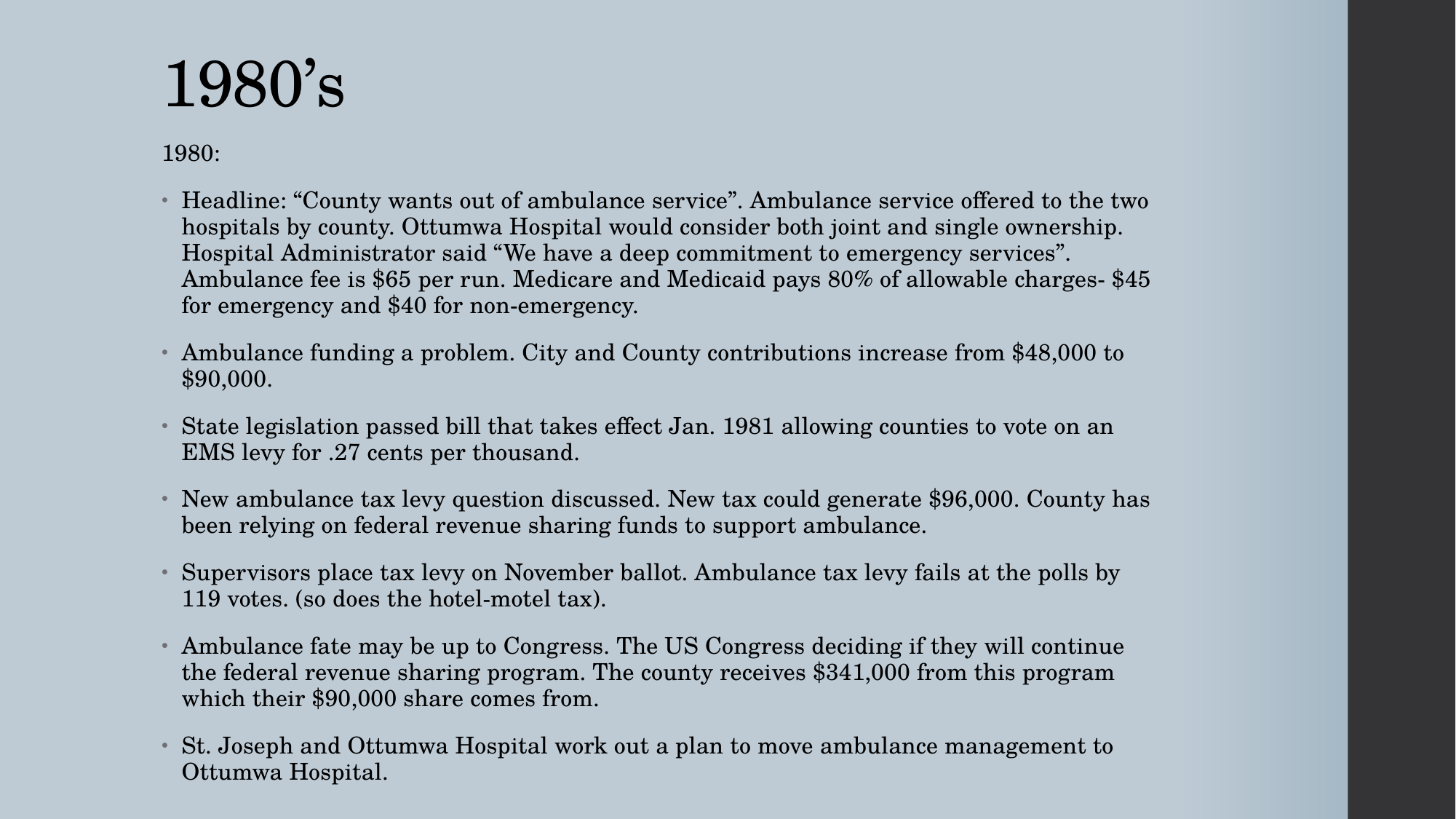

# 1980’s
1980:
Headline: “County wants out of ambulance service”. Ambulance service offered to the two hospitals by county. Ottumwa Hospital would consider both joint and single ownership. Hospital Administrator said “We have a deep commitment to emergency services”. Ambulance fee is $65 per run. Medicare and Medicaid pays 80% of allowable charges- $45 for emergency and $40 for non-emergency.
Ambulance funding a problem. City and County contributions increase from $48,000 to $90,000.
State legislation passed bill that takes effect Jan. 1981 allowing counties to vote on an EMS levy for .27 cents per thousand.
New ambulance tax levy question discussed. New tax could generate $96,000. County has been relying on federal revenue sharing funds to support ambulance.
Supervisors place tax levy on November ballot. Ambulance tax levy fails at the polls by 119 votes. (so does the hotel-motel tax).
Ambulance fate may be up to Congress. The US Congress deciding if they will continue the federal revenue sharing program. The county receives $341,000 from this program which their $90,000 share comes from.
St. Joseph and Ottumwa Hospital work out a plan to move ambulance management to Ottumwa Hospital.